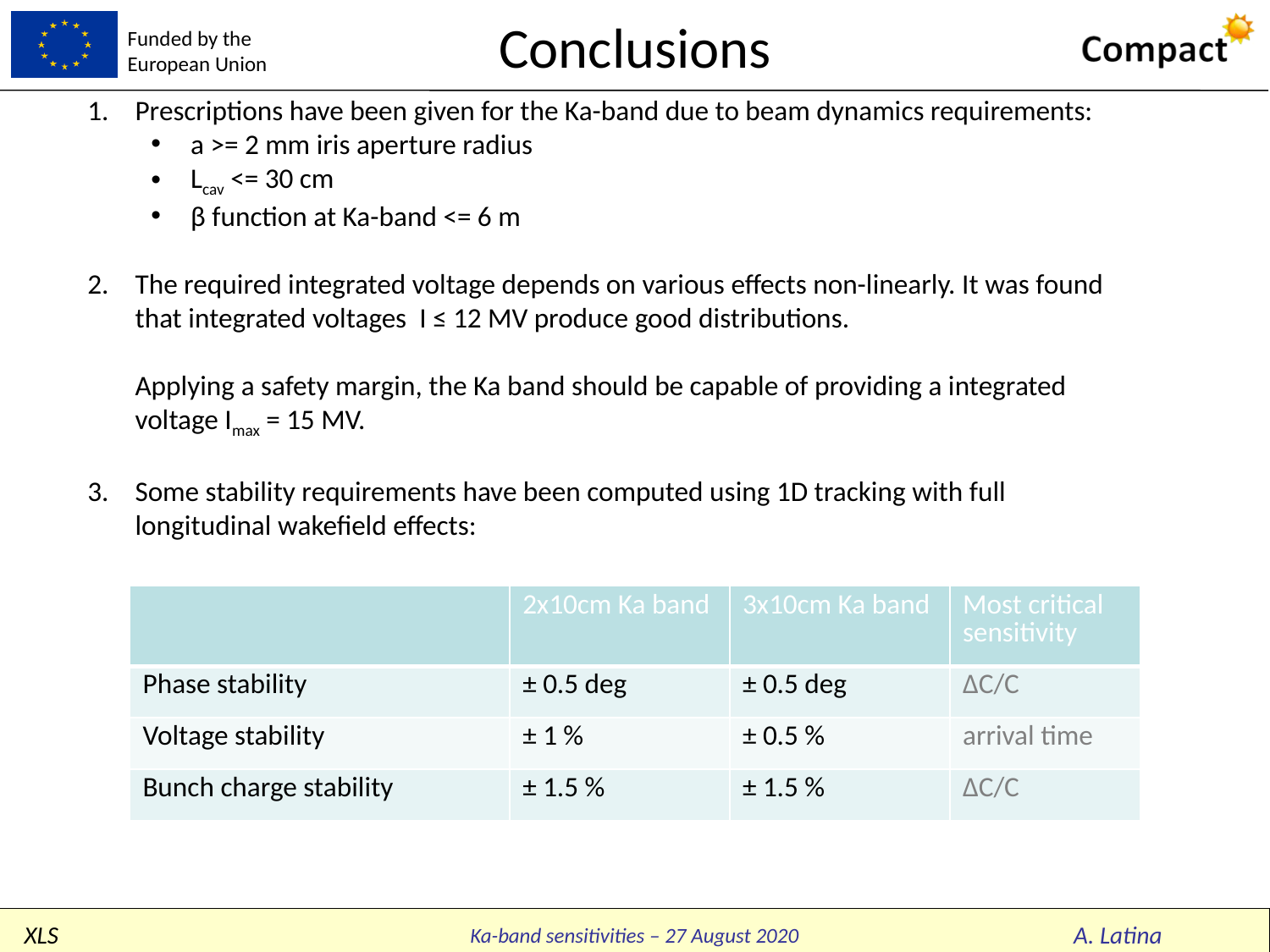

Conclusions
Prescriptions have been given for the Ka-band due to beam dynamics requirements:
a >= 2 mm iris aperture radius
Lcav <= 30 cm
β function at Ka-band <= 6 m

The required integrated voltage depends on various effects non-linearly. It was found that integrated voltages  I ≤ 12 MV produce good distributions.
Applying a safety margin, the Ka band should be capable of providing a integrated voltage Imax = 15 MV.

Some stability requirements have been computed using 1D tracking with full longitudinal wakefield effects:
|  | 2x10cm Ka band | 3x10cm Ka band | Most critical sensitivity |
| --- | --- | --- | --- |
| Phase stability | ± 0.5 deg | ± 0.5 deg | ΔC/C |
| Voltage stability | ± 1 % | ± 0.5 % | arrival time |
| Bunch charge stability | ± 1.5 % | ± 1.5 % | ΔC/C |